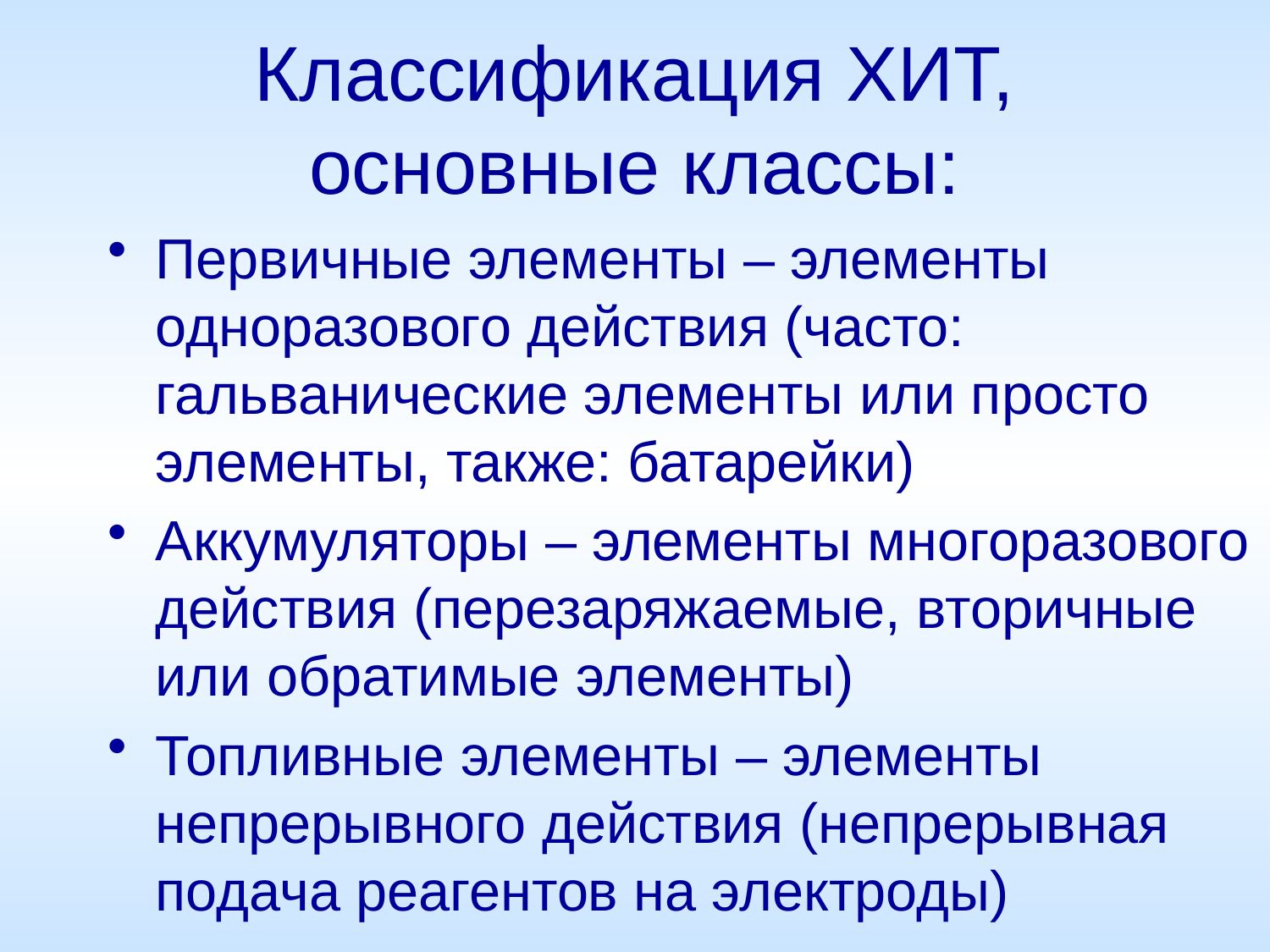

# Классификация ХИТ, основные классы:
Первичные элементы – элементы одноразового действия (часто: гальванические элементы или просто элементы, также: батарейки)
Аккумуляторы – элементы многоразового действия (перезаряжаемые, вторичные или обратимые элементы)
Топливные элементы – элементы непрерывного действия (непрерывная подача реагентов на электроды)